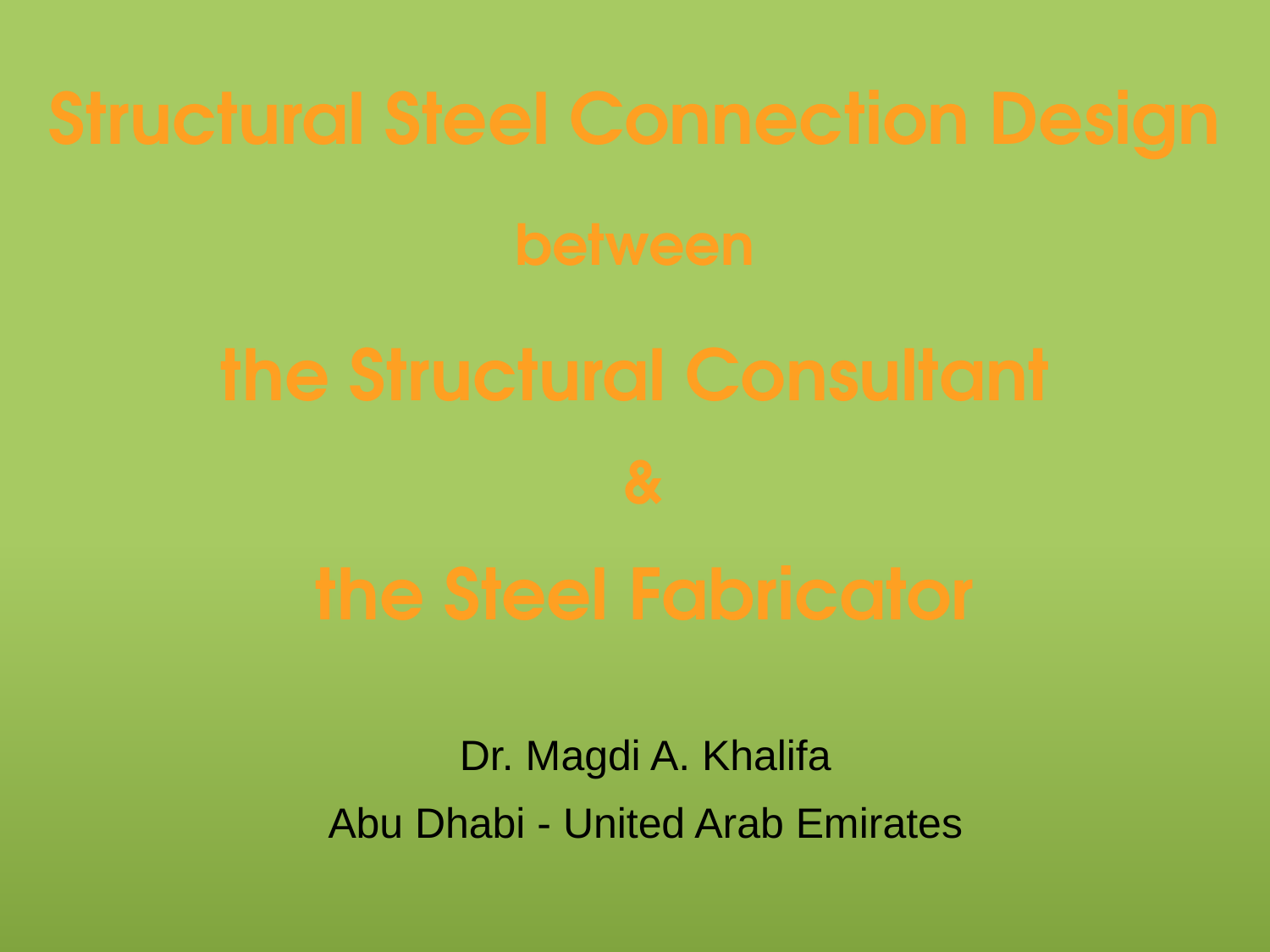

Structural Steel Connection Design

 between

the Structural Consultant

 &

 the Steel Fabricator
Dr. Magdi A. Khalifa

Abu Dhabi - United Arab Emirates